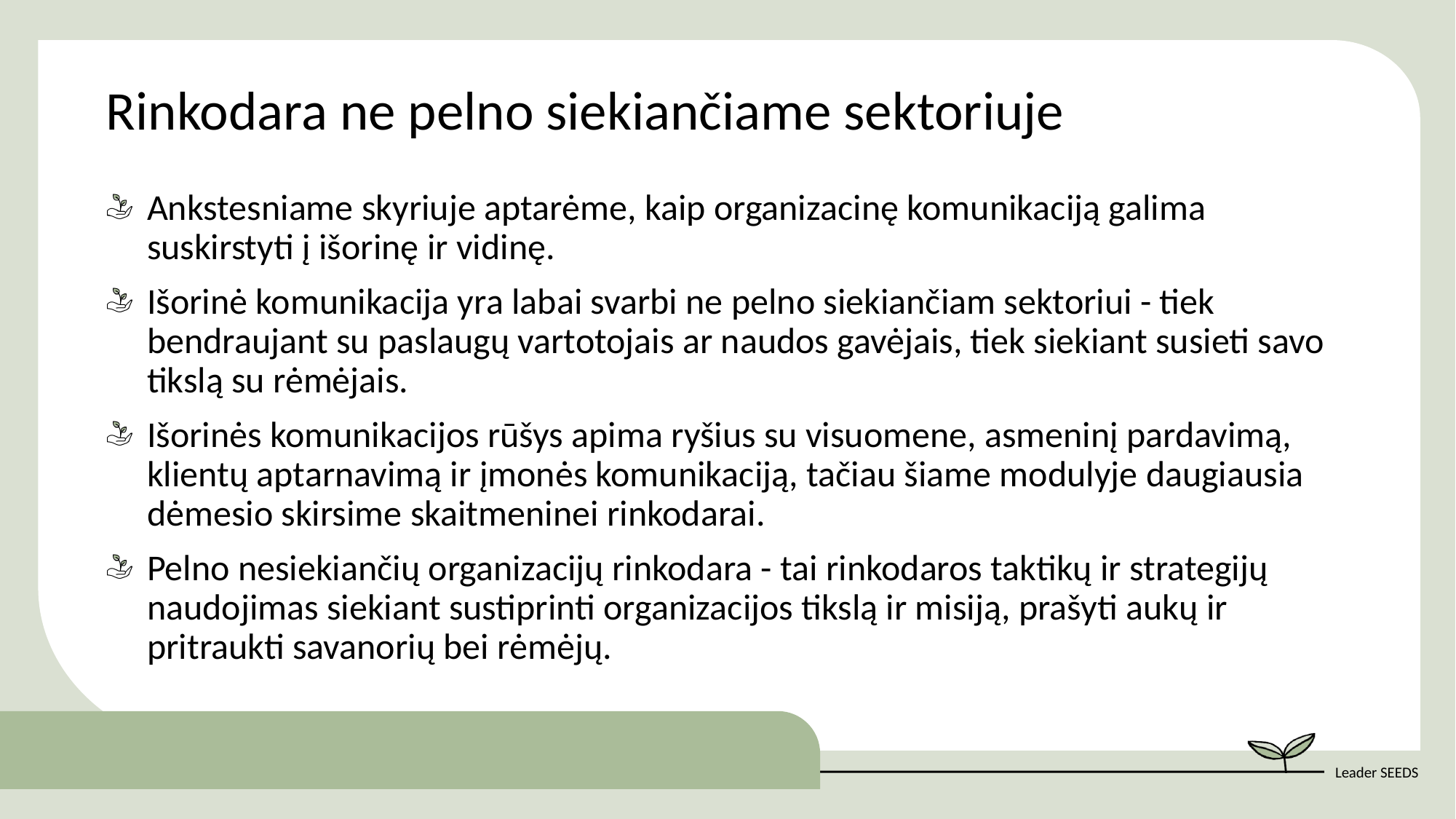

Rinkodara ne pelno siekiančiame sektoriuje
Ankstesniame skyriuje aptarėme, kaip organizacinę komunikaciją galima suskirstyti į išorinę ir vidinę.
Išorinė komunikacija yra labai svarbi ne pelno siekiančiam sektoriui - tiek bendraujant su paslaugų vartotojais ar naudos gavėjais, tiek siekiant susieti savo tikslą su rėmėjais.
Išorinės komunikacijos rūšys apima ryšius su visuomene, asmeninį pardavimą, klientų aptarnavimą ir įmonės komunikaciją, tačiau šiame modulyje daugiausia dėmesio skirsime skaitmeninei rinkodarai.
Pelno nesiekiančių organizacijų rinkodara - tai rinkodaros taktikų ir strategijų naudojimas siekiant sustiprinti organizacijos tikslą ir misiją, prašyti aukų ir pritraukti savanorių bei rėmėjų.